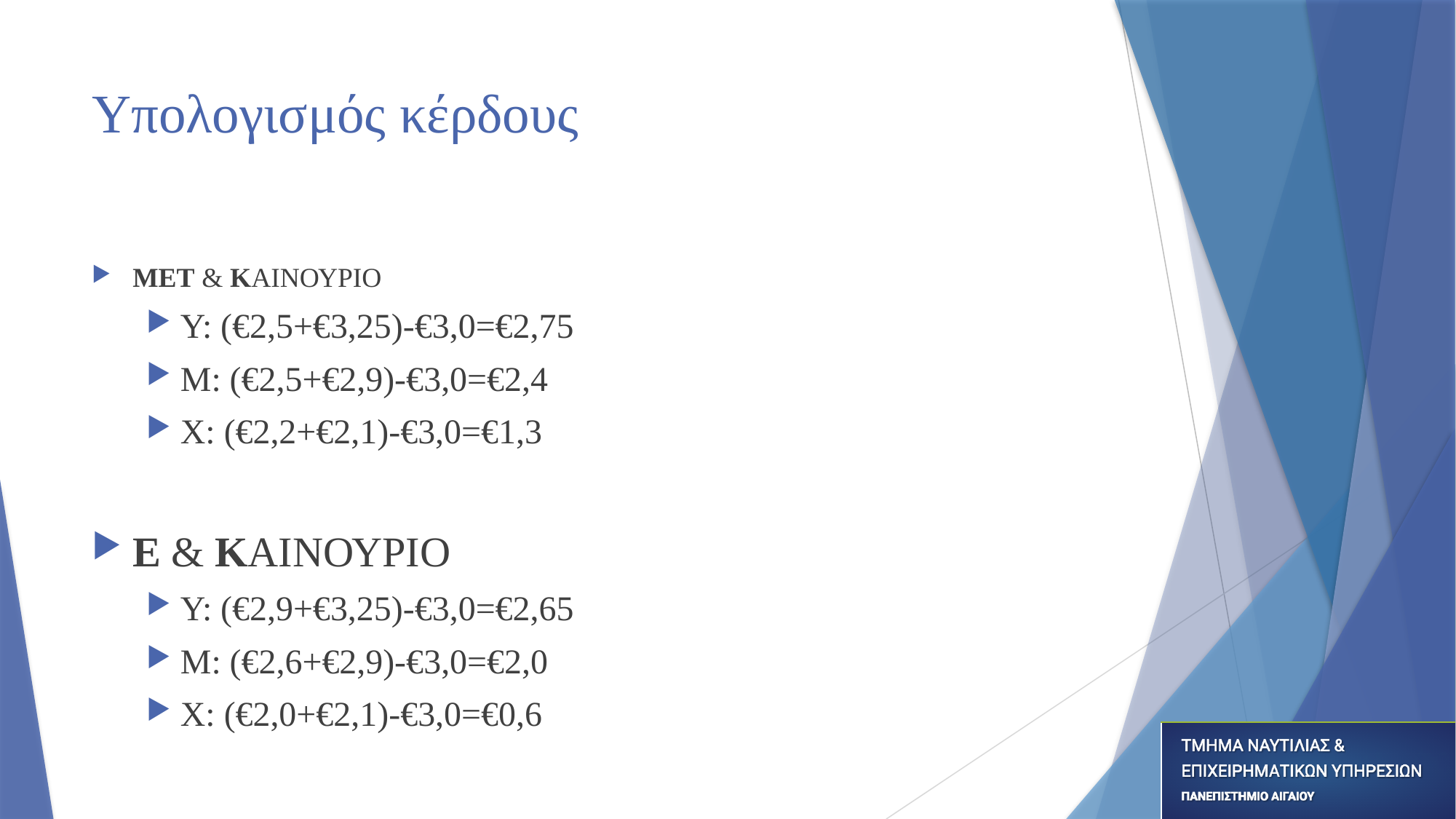

# Υπολογισμός κέρδους
ΜΕΤ & ΚΑΙΝΟΥΡΙΟ
Υ: (€2,5+€3,25)-€3,0=€2,75
Μ: (€2,5+€2,9)-€3,0=€2,4
Χ: (€2,2+€2,1)-€3,0=€1,3

Ε & ΚΑΙΝΟΥΡΙΟ
Υ: (€2,9+€3,25)-€3,0=€2,65
Μ: (€2,6+€2,9)-€3,0=€2,0
Χ: (€2,0+€2,1)-€3,0=€0,6